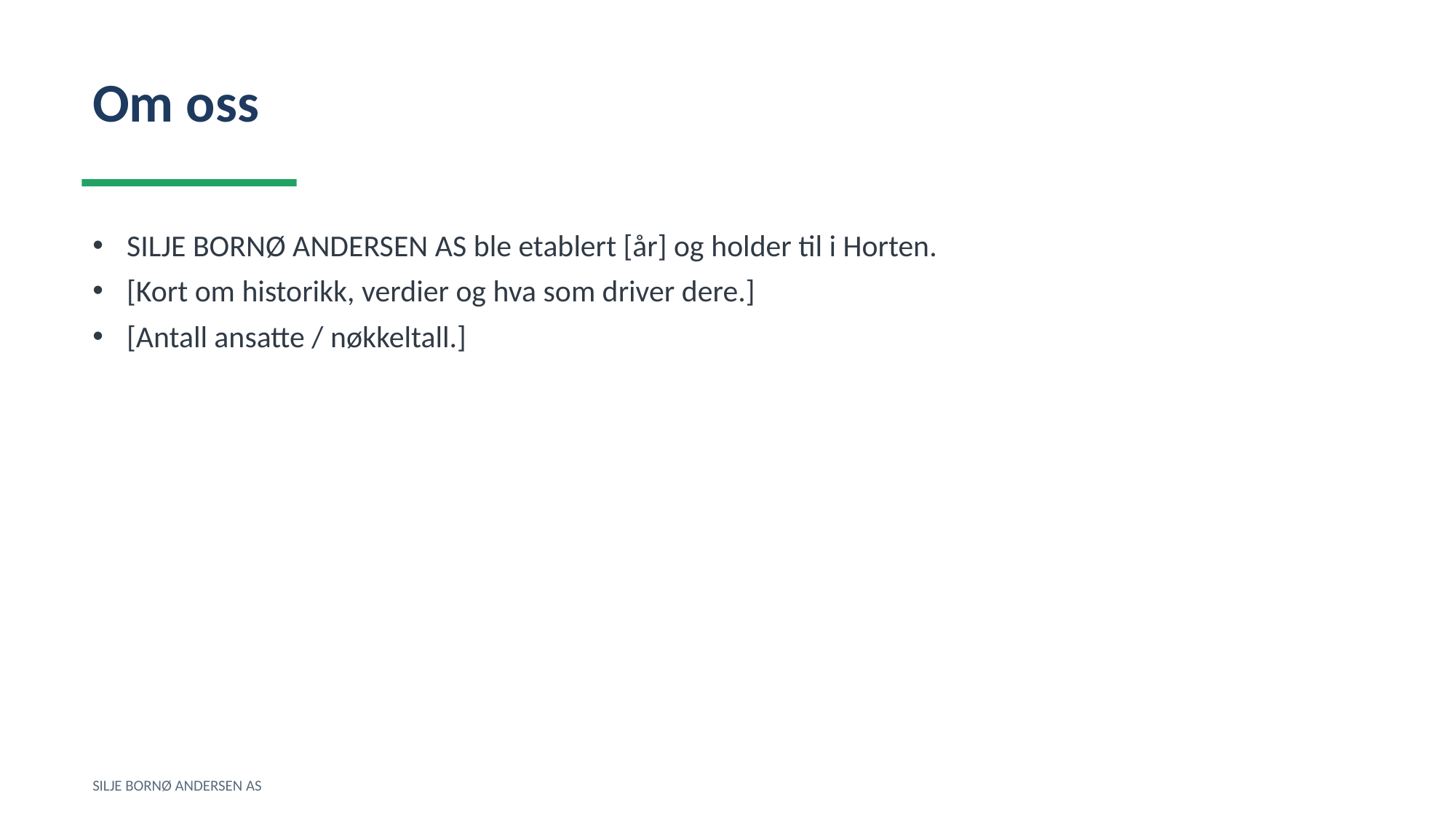

Om oss

SILJE BORNØ ANDERSEN AS ble etablert [år] og holder til i Horten.
[Kort om historikk, verdier og hva som driver dere.]
[Antall ansatte / nøkkeltall.]
SILJE BORNØ ANDERSEN AS